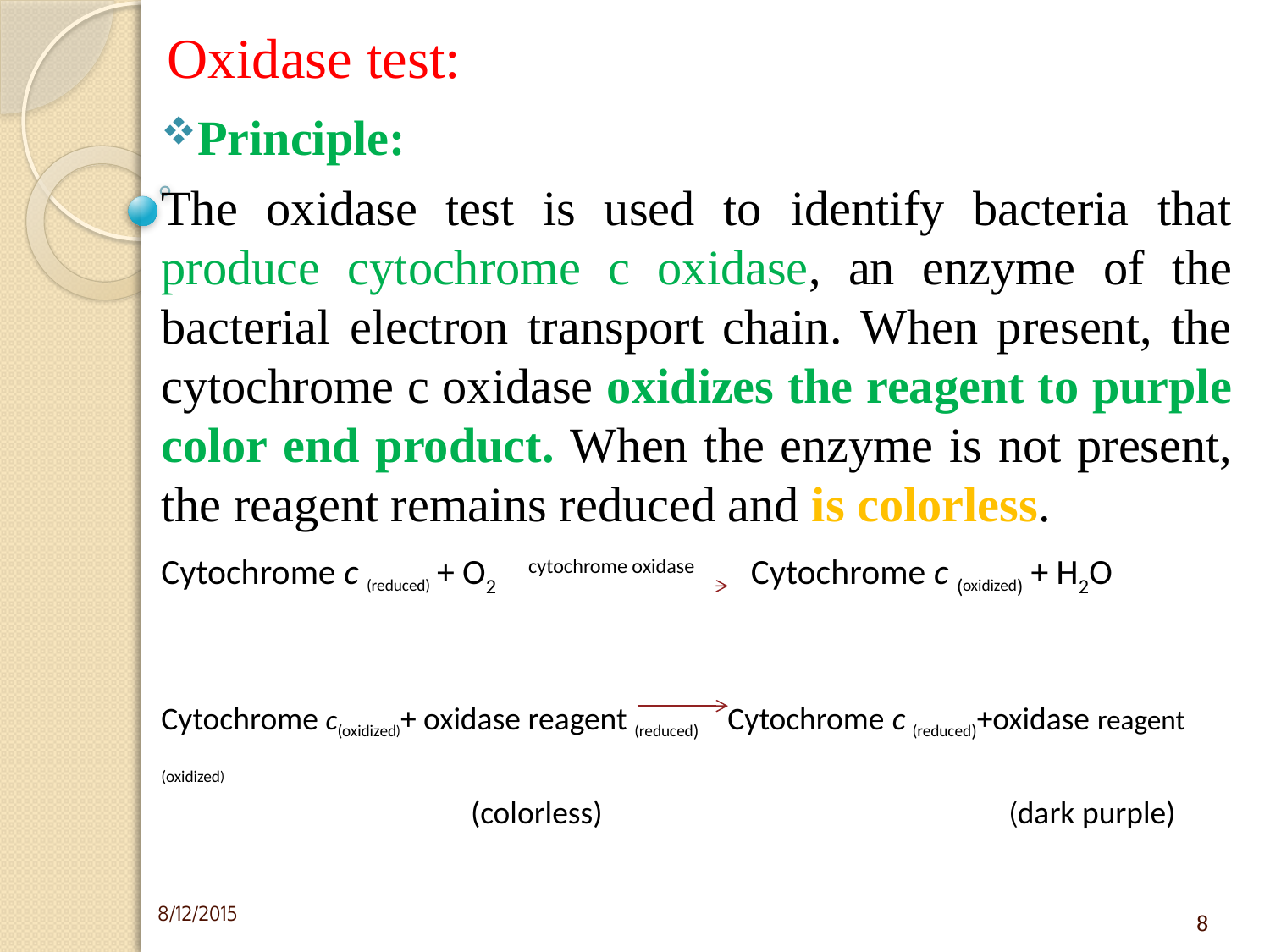

# Oxidase test:
Principle:
The oxidase test is used to identify bacteria that produce cytochrome c oxidase, an enzyme of the bacterial electron transport chain. When present, the cytochrome c oxidase oxidizes the reagent to purple color end product. When the enzyme is not present, the reagent remains reduced and is colorless.
Cytochrome c (reduced) + O2    cytochrome oxidase       Cytochrome c (oxidized) + H2O

Cytochrome c(oxidized)+ oxidase reagent (reduced)    Cytochrome c (reduced)+oxidase reagent (oxidized)
                                           (colorless)                                                         (dark purple)
8
8/12/2015